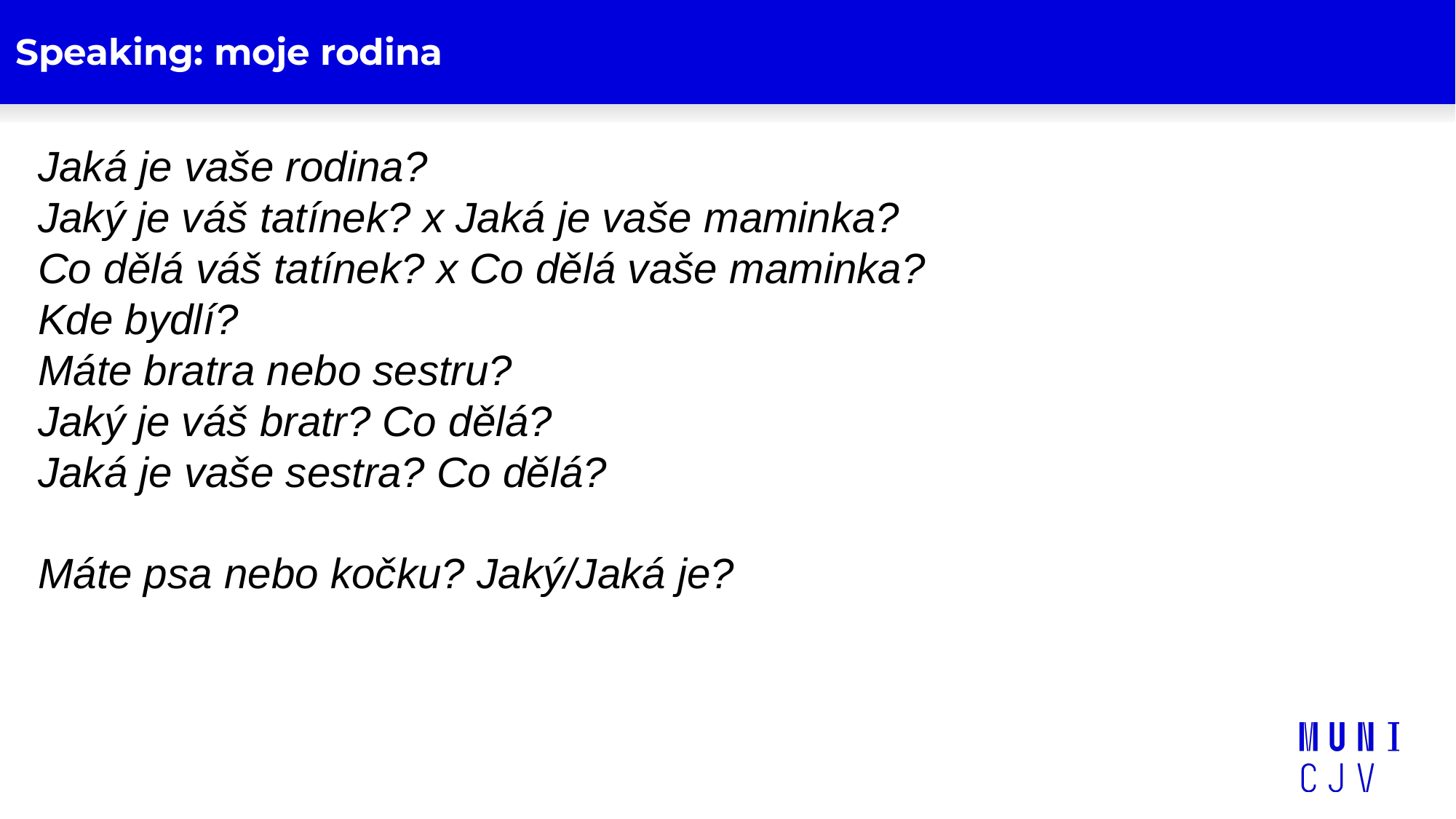

# Speaking: moje rodina
Jaká je vaše rodina?
Jaký je váš tatínek? x Jaká je vaše maminka?
Co dělá váš tatínek? x Co dělá vaše maminka?
Kde bydlí?
Máte bratra nebo sestru?
Jaký je váš bratr? Co dělá?
Jaká je vaše sestra? Co dělá?

Máte psa nebo kočku? Jaký/Jaká je?